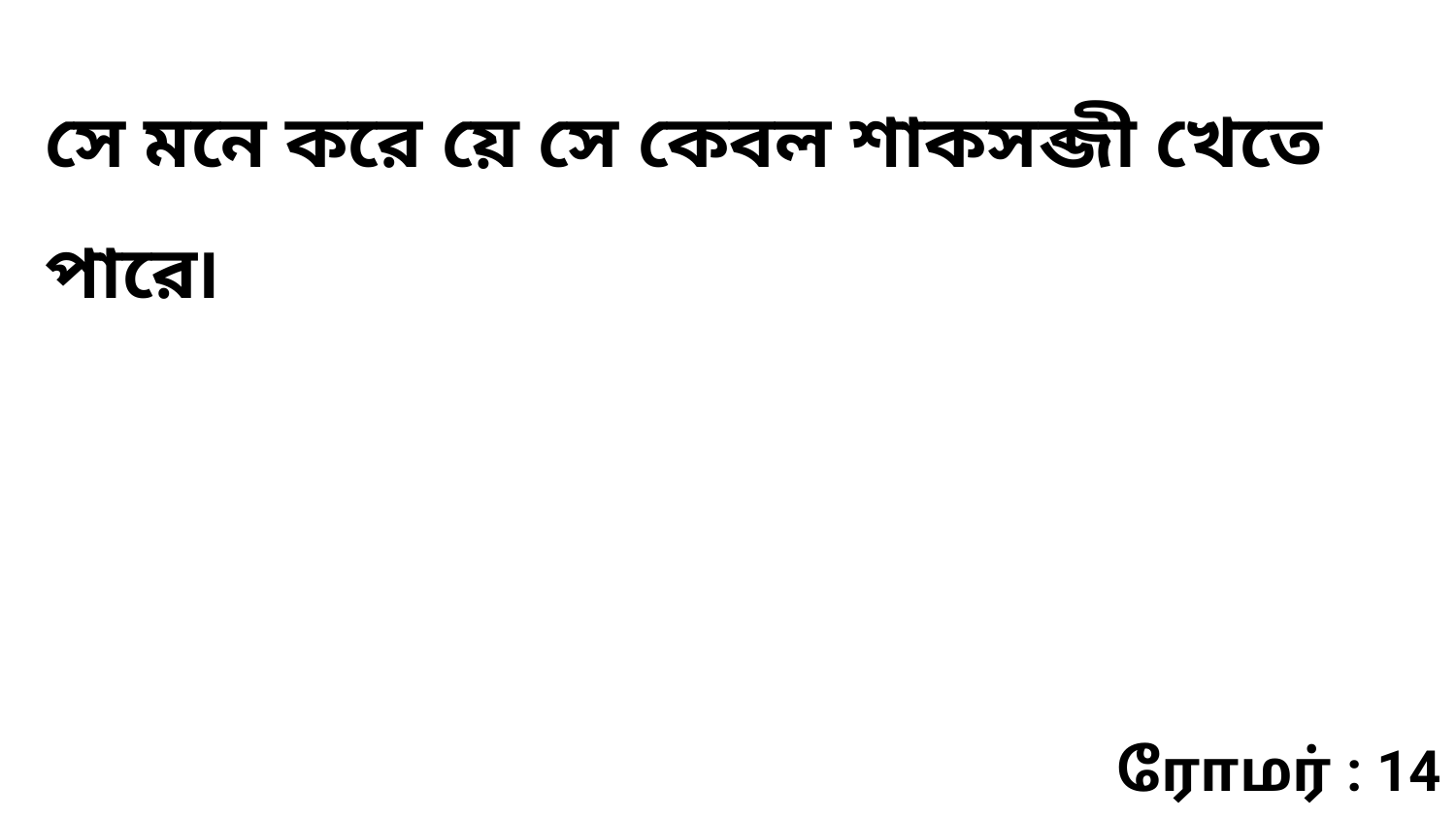

সে মনে করে য়ে সে কেবল শাকসব্জী খেতে পারে৷
ரோமர் : 14